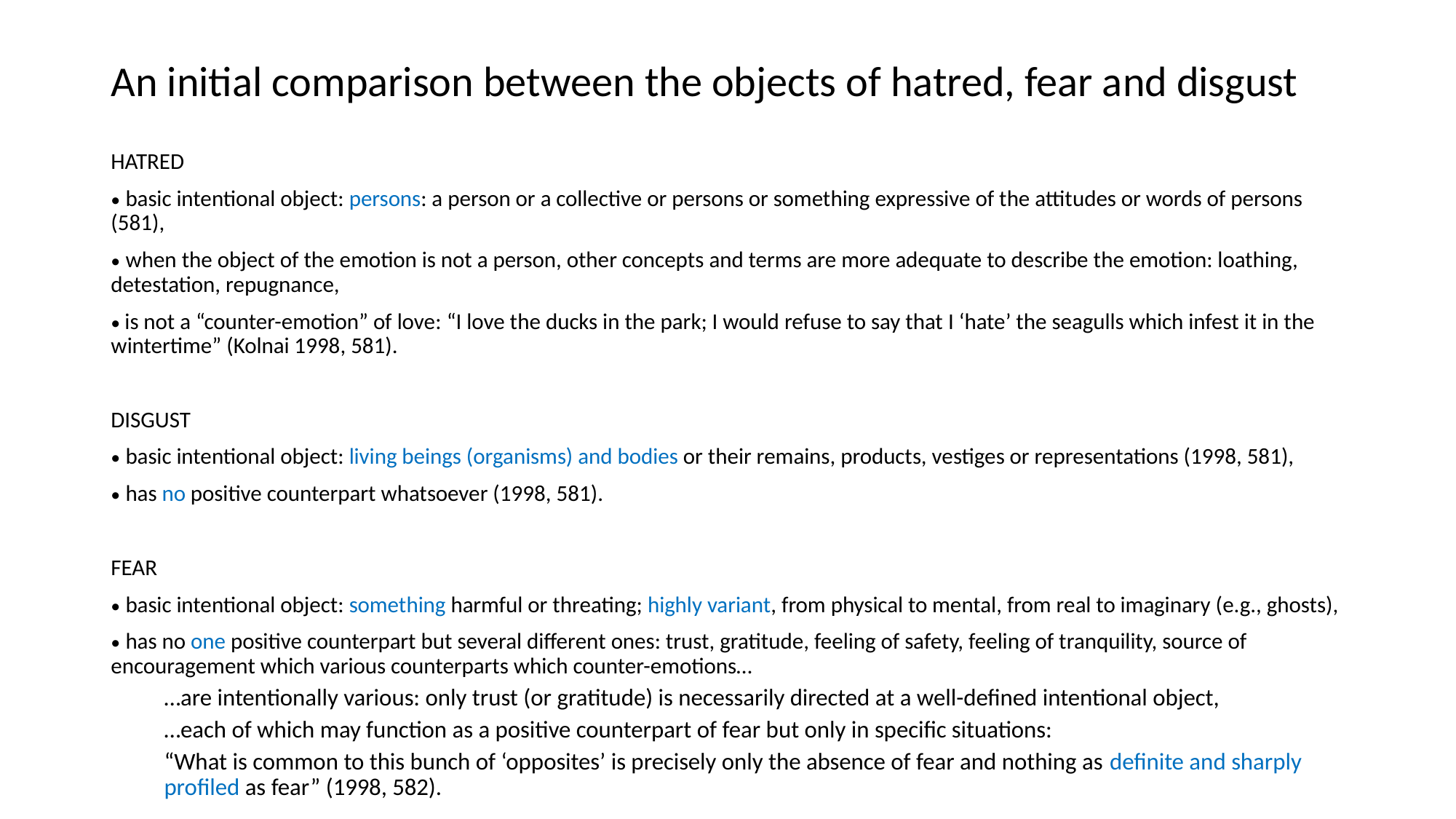

# An initial comparison between the objects of hatred, fear and disgust
HATRED
• basic intentional object: persons: a person or a collective or persons or something expressive of the attitudes or words of persons (581),
• when the object of the emotion is not a person, other concepts and terms are more adequate to describe the emotion: loathing, detestation, repugnance,
• is not a “counter-emotion” of love: “I love the ducks in the park; I would refuse to say that I ‘hate’ the seagulls which infest it in the wintertime” (Kolnai 1998, 581).

DISGUST
• basic intentional object: living beings (organisms) and bodies or their remains, products, vestiges or representations (1998, 581),
• has no positive counterpart whatsoever (1998, 581).

FEAR
• basic intentional object: something harmful or threating; highly variant, from physical to mental, from real to imaginary (e.g., ghosts),
• has no one positive counterpart but several different ones: trust, gratitude, feeling of safety, feeling of tranquility, source of encouragement which various counterparts which counter-emotions…
…are intentionally various: only trust (or gratitude) is necessarily directed at a well-defined intentional object,
…each of which may function as a positive counterpart of fear but only in specific situations:
“What is common to this bunch of ‘opposites’ is precisely only the absence of fear and nothing as definite and sharply profiled as fear” (1998, 582).